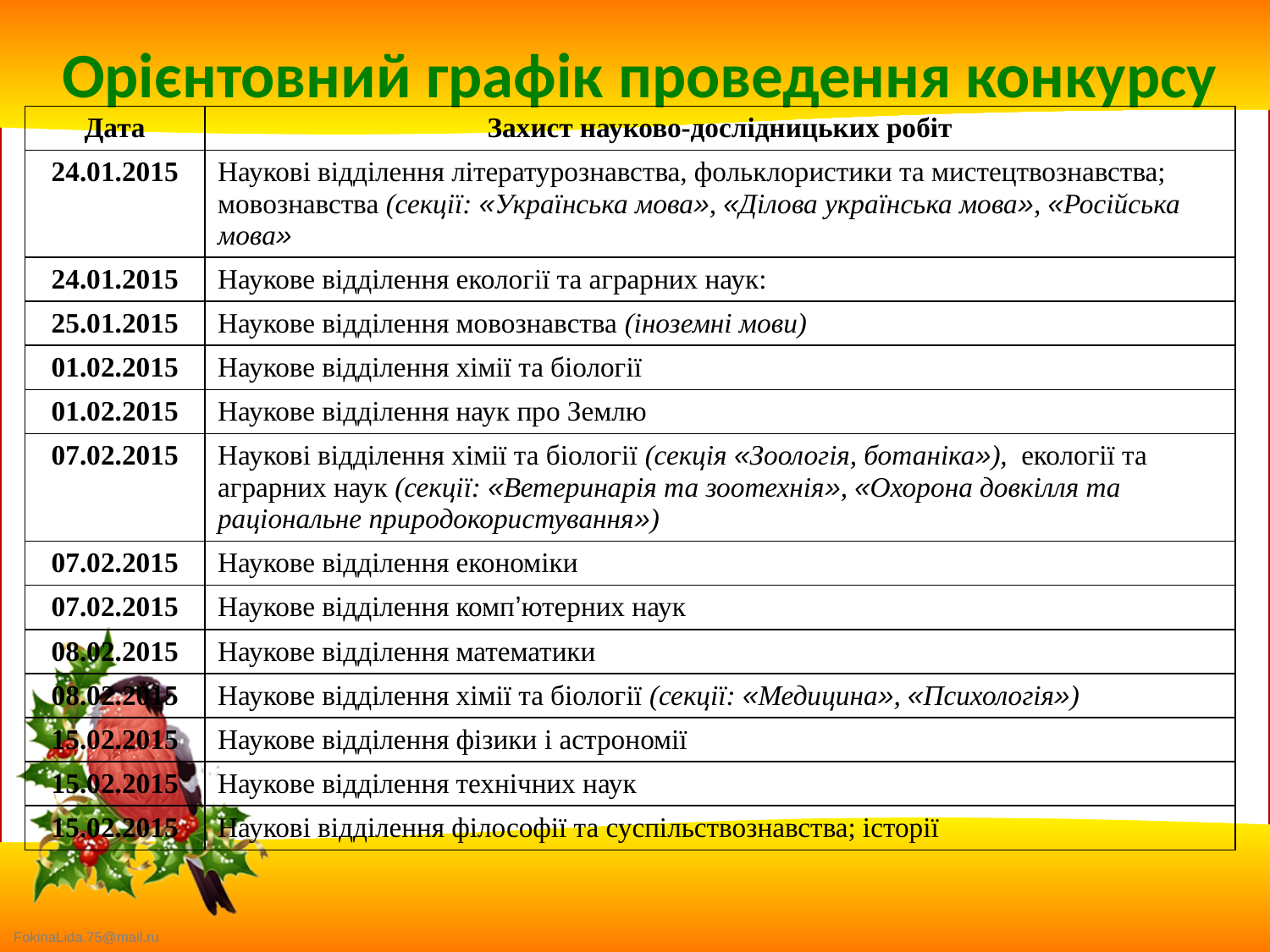

# Орієнтовний графік проведення конкурсу
| Дата | Захист науково-дослідницьких робіт |
| --- | --- |
| 24.01.2015 | Наукові відділення літературознавства, фольклористики та мистецтвознавства; мовознавства (секції: «Українська мова», «Ділова українська мова», «Російська мова» |
| 24.01.2015 | Наукове відділення екології та аграрних наук: |
| 25.01.2015 | Наукове відділення мовознавства (іноземні мови) |
| 01.02.2015 | Наукове відділення хімії та біології |
| 01.02.2015 | Наукове відділення наук про Землю |
| 07.02.2015 | Наукові відділення хімії та біології (секція «Зоологія, ботаніка»), екології та аграрних наук (секції: «Ветеринарія та зоотехнія», «Охорона довкілля та раціональне природокористування») |
| 07.02.2015 | Наукове відділення економіки |
| 07.02.2015 | Наукове відділення комп’ютерних наук |
| 08.02.2015 | Наукове відділення математики |
| 08.02.2015 | Наукове відділення хімії та біології (секції: «Медицина», «Психологія») |
| 15.02.2015 | Наукове відділення фізики і астрономії |
| 15.02.2015 | Наукове відділення технічних наук |
| 15.02.2015 | Наукові відділення філософії та суспільствознавства; історії |